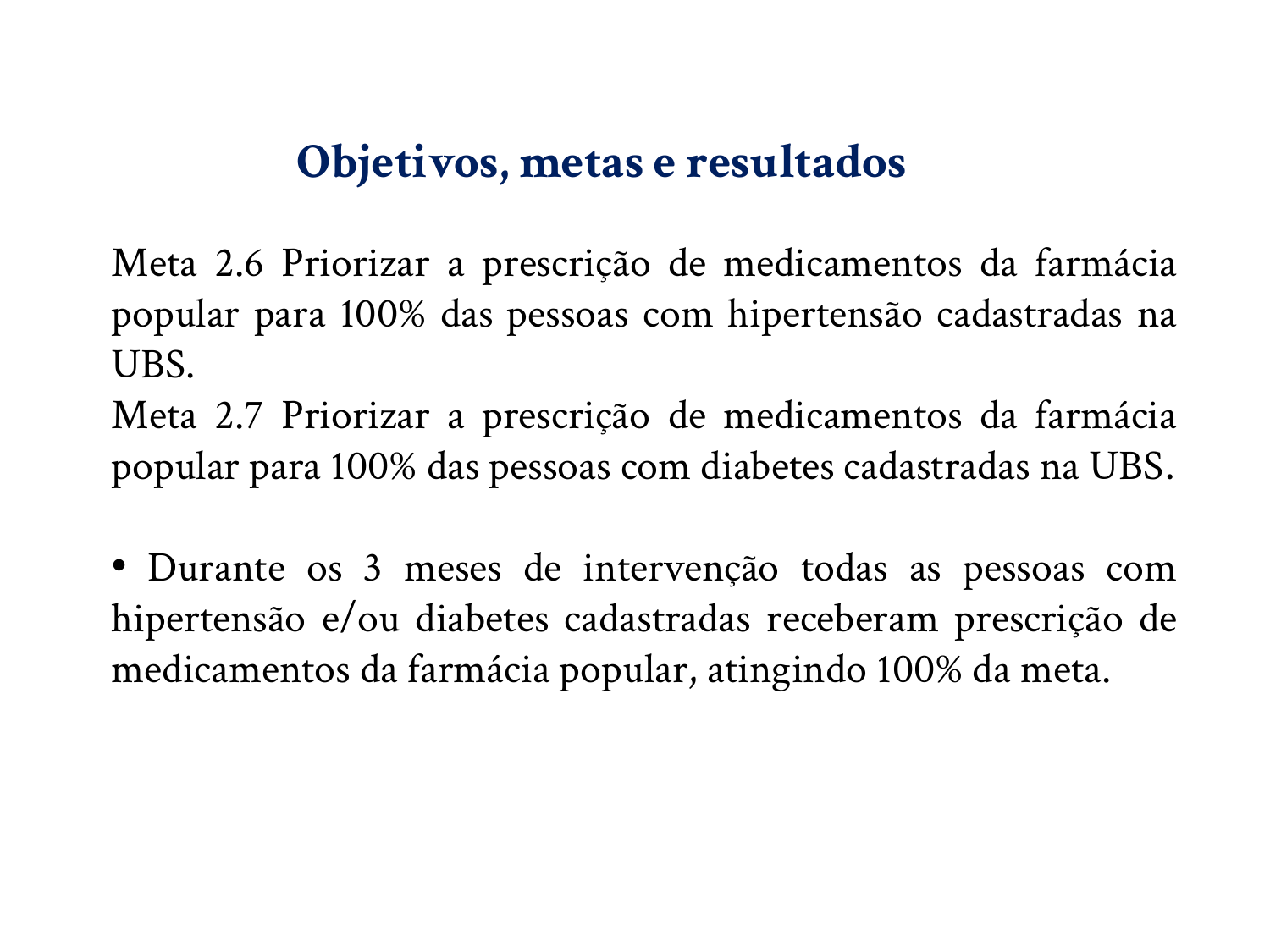

Objetivos, metas e resultados

Meta 2.6 Priorizar a prescrição de medicamentos da farmácia popular para 100% das pessoas com hipertensão cadastradas na UBS.
Meta 2.7 Priorizar a prescrição de medicamentos da farmácia popular para 100% das pessoas com diabetes cadastradas na UBS.

 Durante os 3 meses de intervenção todas as pessoas com hipertensão e/ou diabetes cadastradas receberam prescrição de medicamentos da farmácia popular, atingindo 100% da meta.